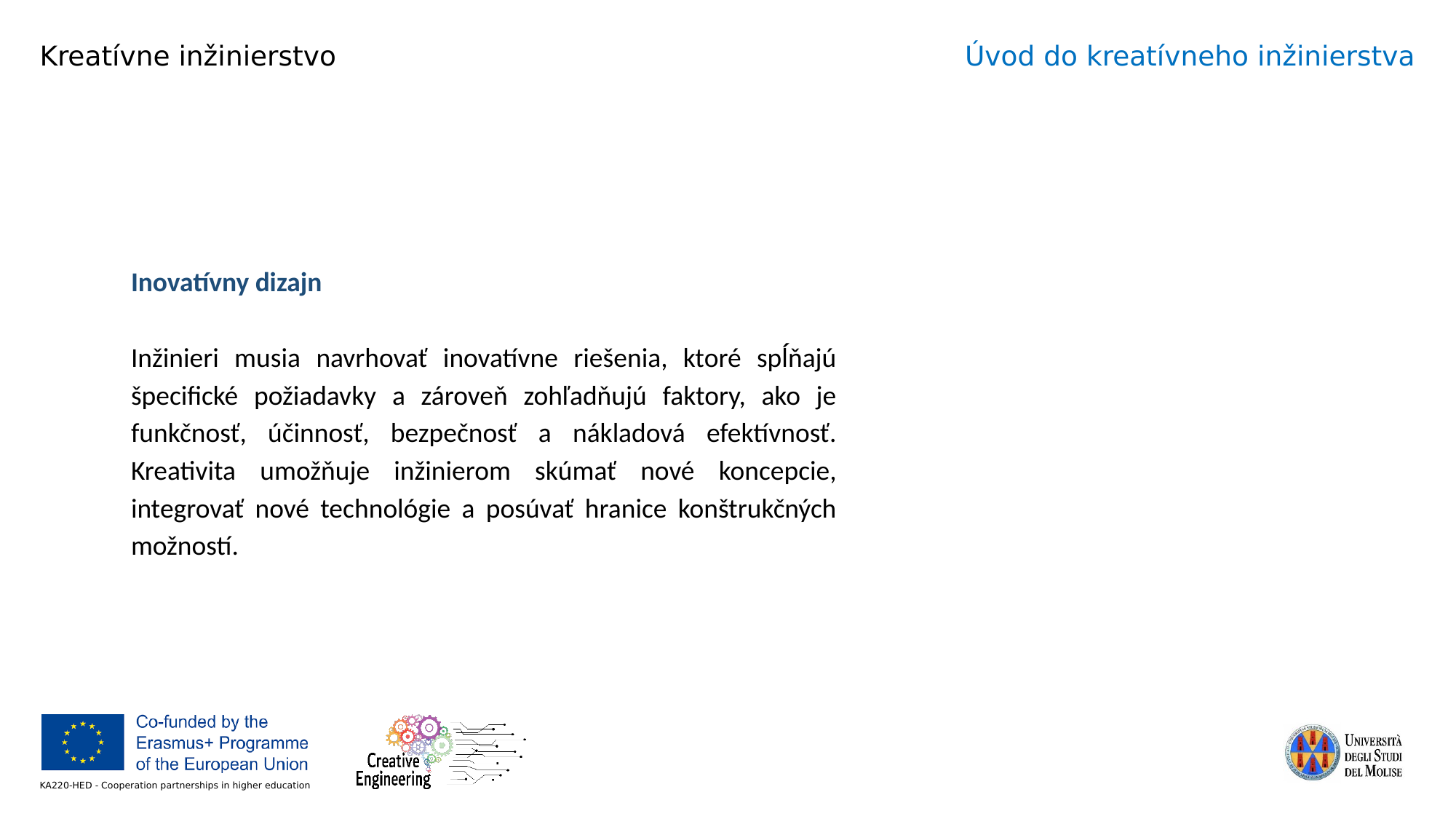

Inovatívny dizajn

Inžinieri musia navrhovať inovatívne riešenia, ktoré spĺňajú špecifické požiadavky a zároveň zohľadňujú faktory, ako je funkčnosť, účinnosť, bezpečnosť a nákladová efektívnosť. Kreativita umožňuje inžinierom skúmať nové koncepcie, integrovať nové technológie a posúvať hranice konštrukčných možností.